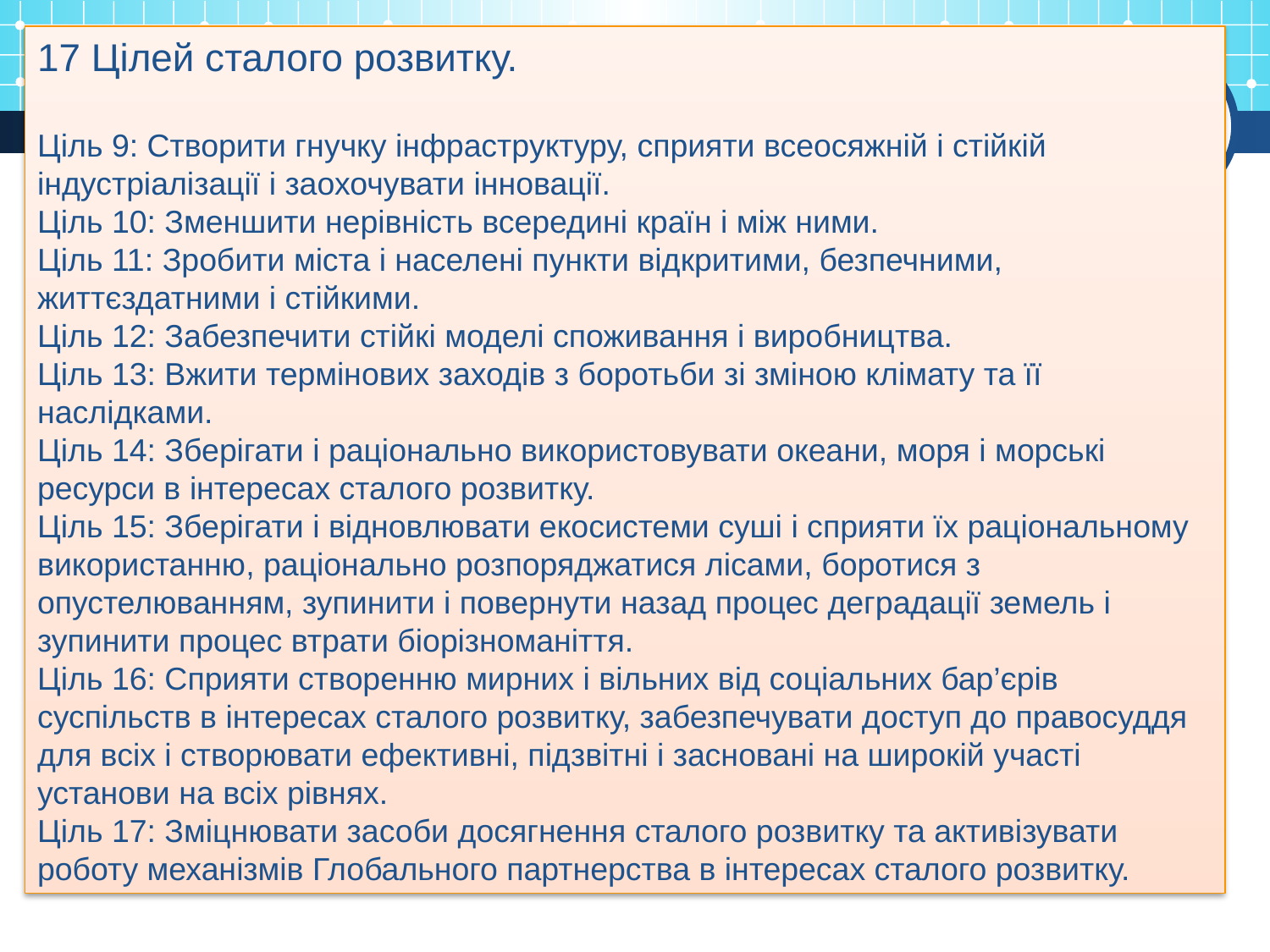

17 Цілей сталого розвитку.

Ціль 9: Створити гнучку інфраструктуру, сприяти всеосяжній і стійкій індустріалізації і заохочувати інновації.
Ціль 10: Зменшити нерівність всередині країн і між ними.
Ціль 11: Зробити міста і населені пункти відкритими, безпечними, життєздатними і стійкими.
Ціль 12: Забезпечити стійкі моделі споживання і виробництва.
Ціль 13: Вжити термінових заходів з боротьби зі зміною клімату та її наслідками.
Ціль 14: Зберігати і раціонально використовувати океани, моря і морські ресурси в інтересах сталого розвитку.
Ціль 15: Зберігати і відновлювати екосистеми суші і сприяти їх раціональному використанню, раціонально розпоряджатися лісами, боротися з опустелюванням, зупинити і повернути назад процес деградації земель і зупинити процес втрати біорізноманіття.
Ціль 16: Сприяти створенню мирних і вільних від соціальних бар’єрів суспільств в інтересах сталого розвитку, забезпечувати доступ до правосуддя для всіх і створювати ефективні, підзвітні і засновані на широкій участі установи на всіх рівнях.
Ціль 17: Зміцнювати засоби досягнення сталого розвитку та активізувати роботу механізмів Глобального партнерства в інтересах сталого розвитку.